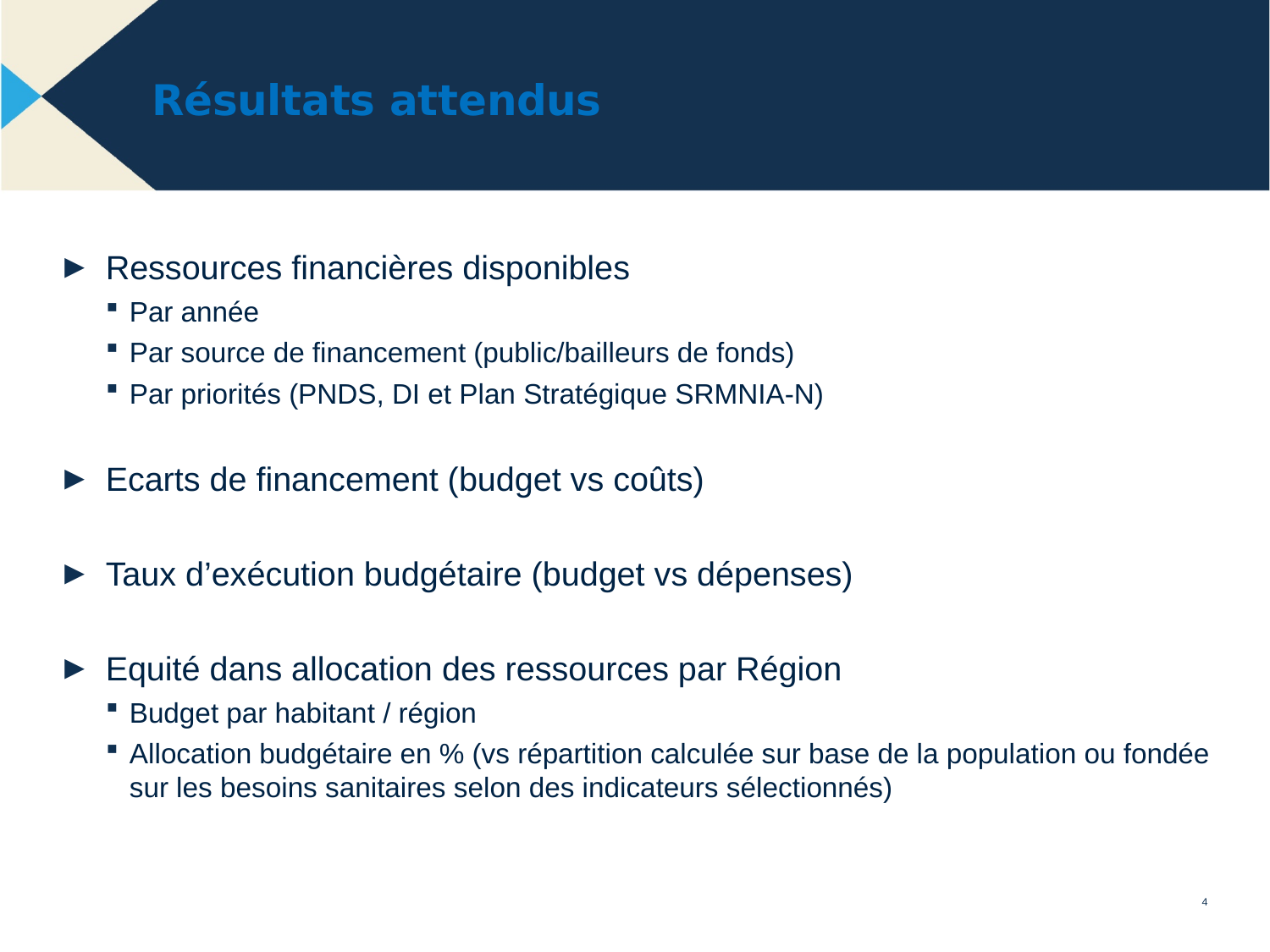

# Résultats attendus
Ressources financières disponibles
Par année
Par source de financement (public/bailleurs de fonds)
Par priorités (PNDS, DI et Plan Stratégique SRMNIA-N)

Ecarts de financement (budget vs coûts)

Taux d’exécution budgétaire (budget vs dépenses)

Equité dans allocation des ressources par Région
Budget par habitant / région
Allocation budgétaire en % (vs répartition calculée sur base de la population ou fondée sur les besoins sanitaires selon des indicateurs sélectionnés)